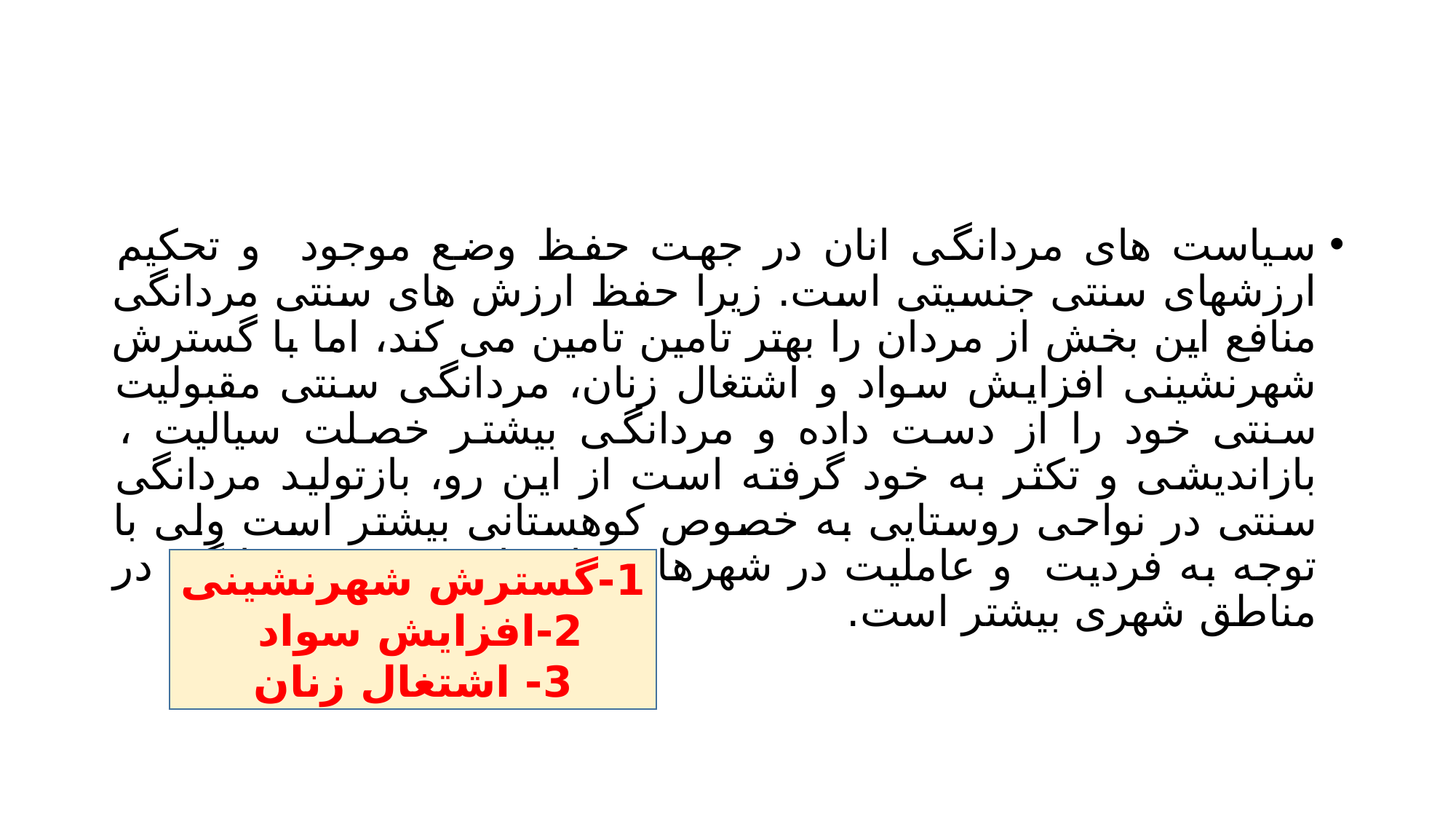

#
سیاست های مردانگی انان در جهت حفظ وضع موجود  و تحکیم ارزشهای سنتی جنسیتی است. زیرا حفظ ارزش های سنتی مردانگی منافع این بخش از مردان را بهتر تامین تامین می کند، اما با گسترش شهرنشینی افزایش سواد و اشتغال زنان، مردانگی سنتی مقبولیت سنتی خود را از دست داده و مردانگی بیشتر خصلت سیالیت ، بازاندیشی و تکثر به خود گرفته است از این رو، بازتولید مردانگی سنتی در نواحی روستایی به خصوص کوهستانی بیشتر است ولی با توجه به فردیت  و عاملیت در شهرها میزان باز تعریف  مردانگی در مناطق شهری بیشتر است.
1-گسترش شهرنشینی
2-افزایش سواد
3- اشتغال زنان